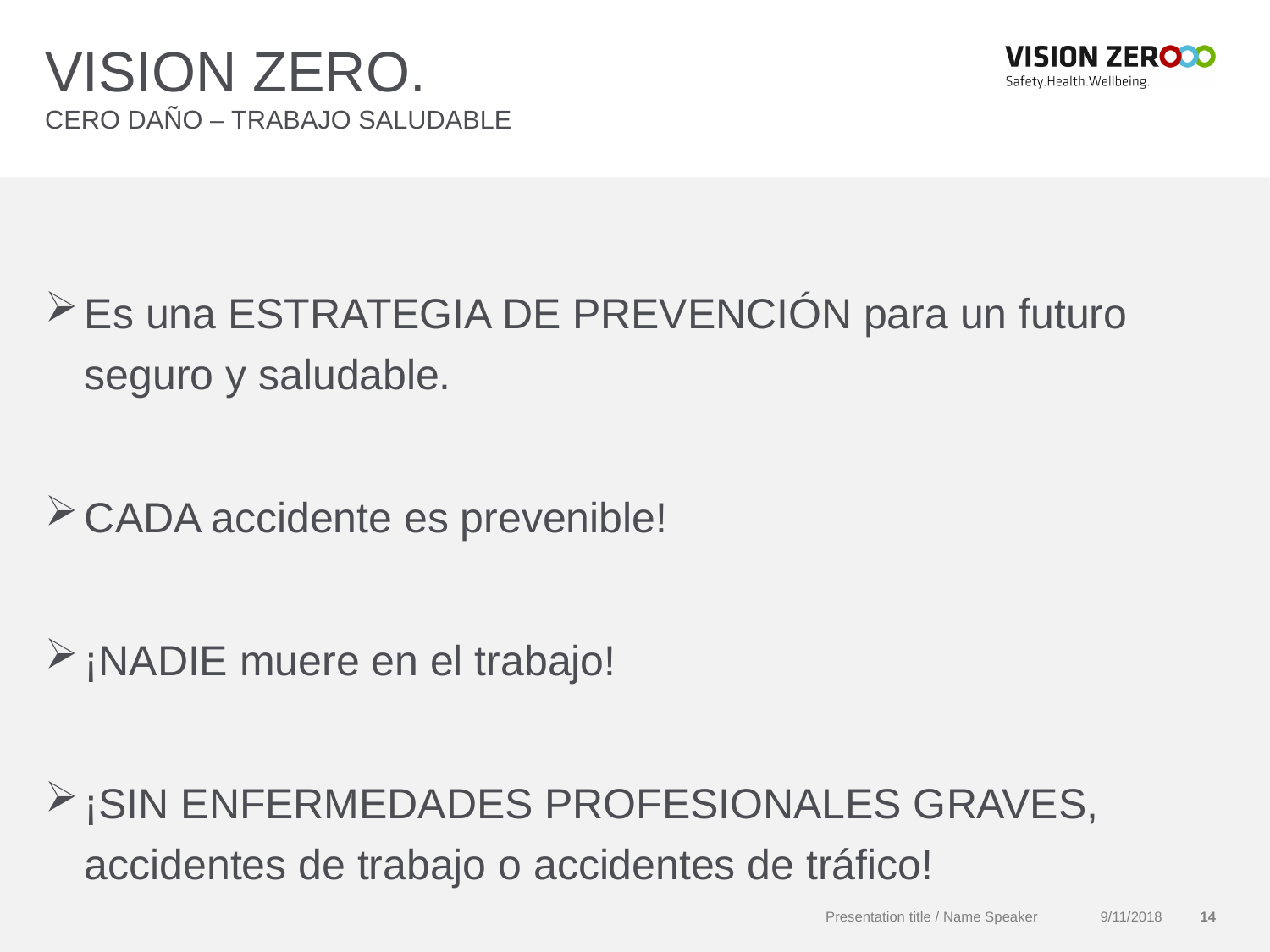

# VISION ZERO. CERO DAÑO – TRABAJO SALUDABLE
Es una ESTRATEGIA DE PREVENCIÓN para un futuro seguro y saludable.

CADA accidente es prevenible!

¡NADIE muere en el trabajo!

¡SIN ENFERMEDADES PROFESIONALES GRAVES, accidentes de trabajo o accidentes de tráfico!
Presentation title / Name Speaker
9/11/2018
14